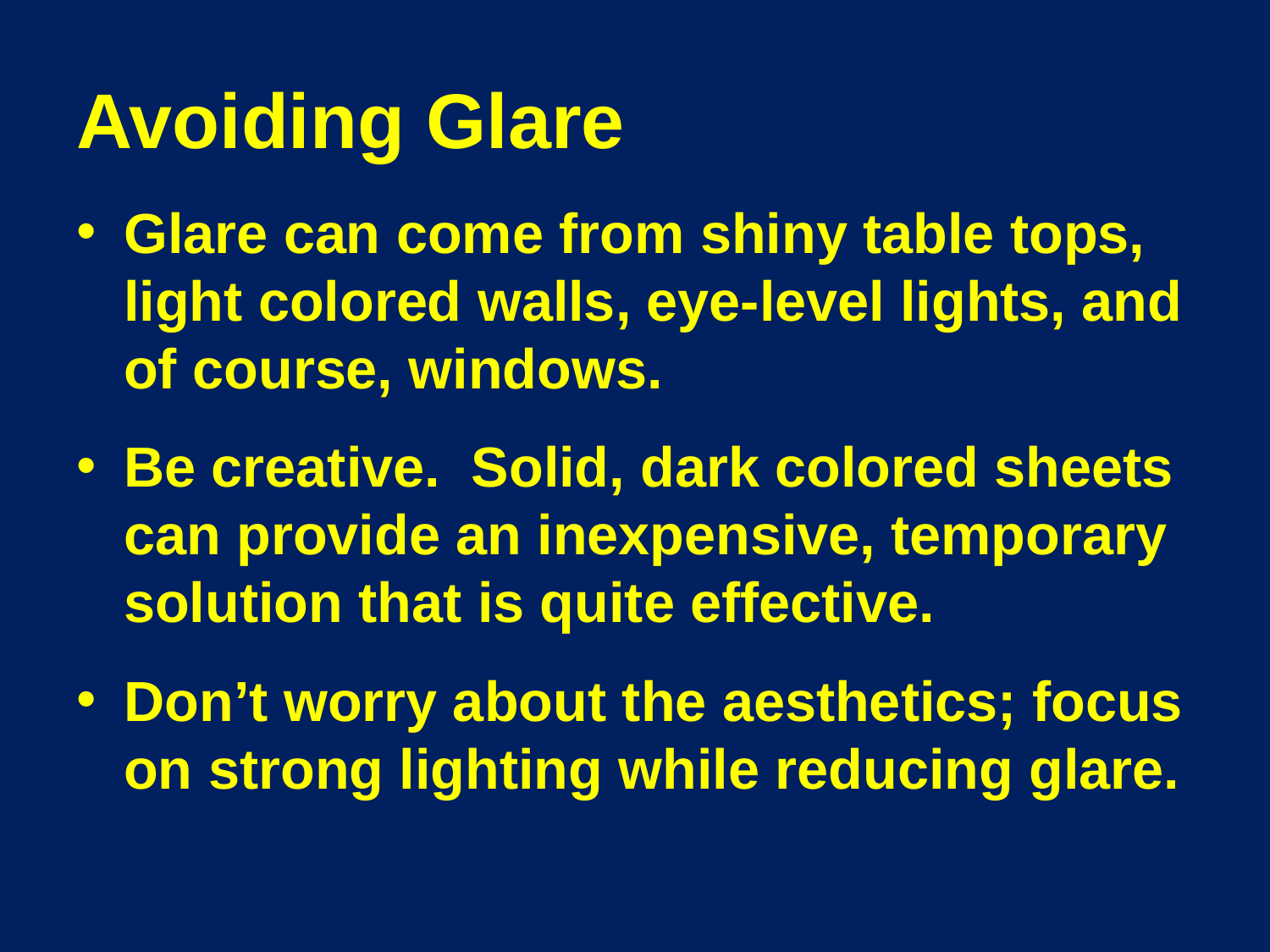

# Avoiding Glare
Glare can come from shiny table tops, light colored walls, eye-level lights, and of course, windows.

Be creative.  Solid, dark colored sheets can provide an inexpensive, temporary solution that is quite effective.

Don’t worry about the aesthetics; focus on strong lighting while reducing glare.